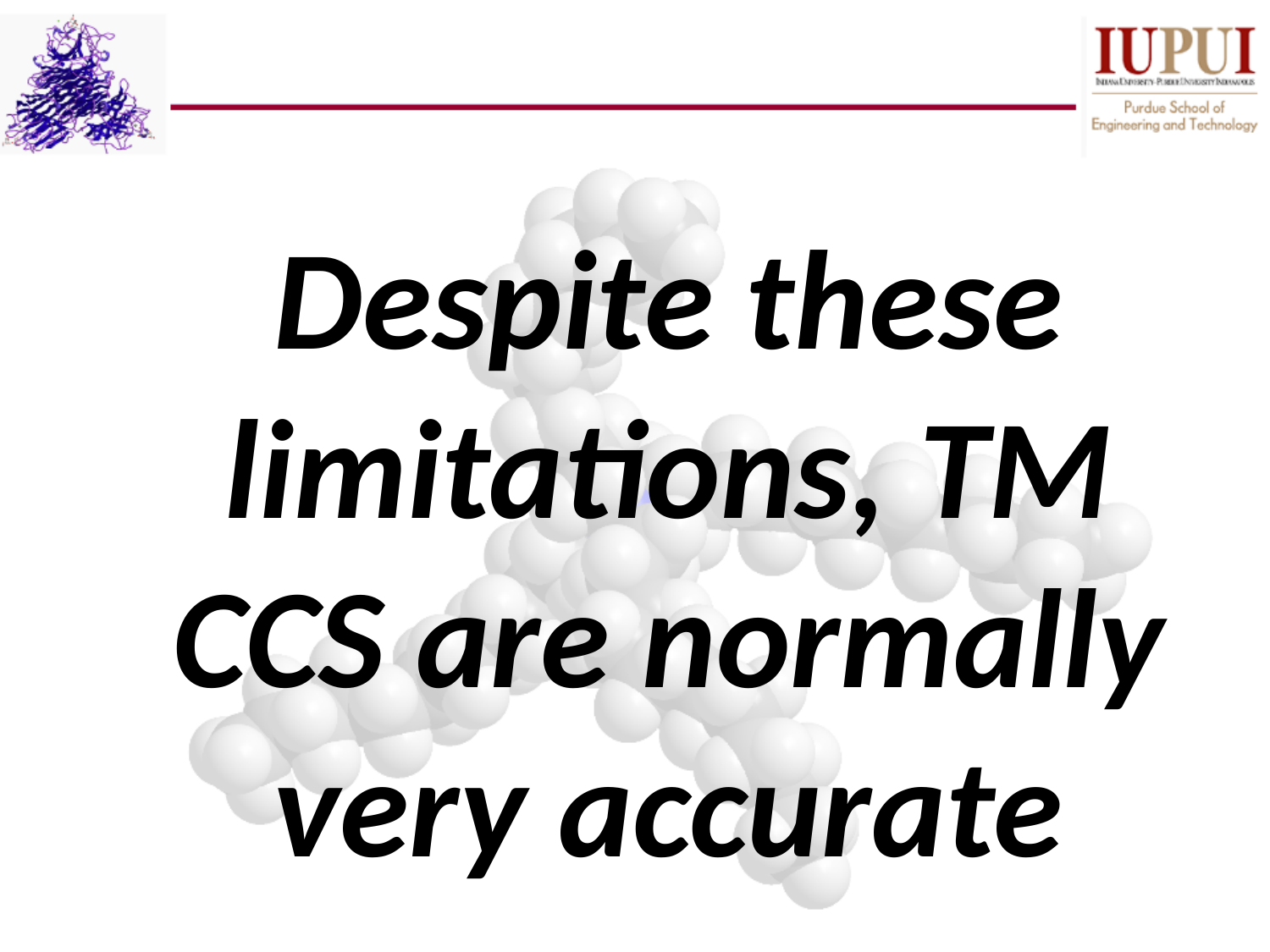

Despite these limitations, TM CCS are normally very accurate